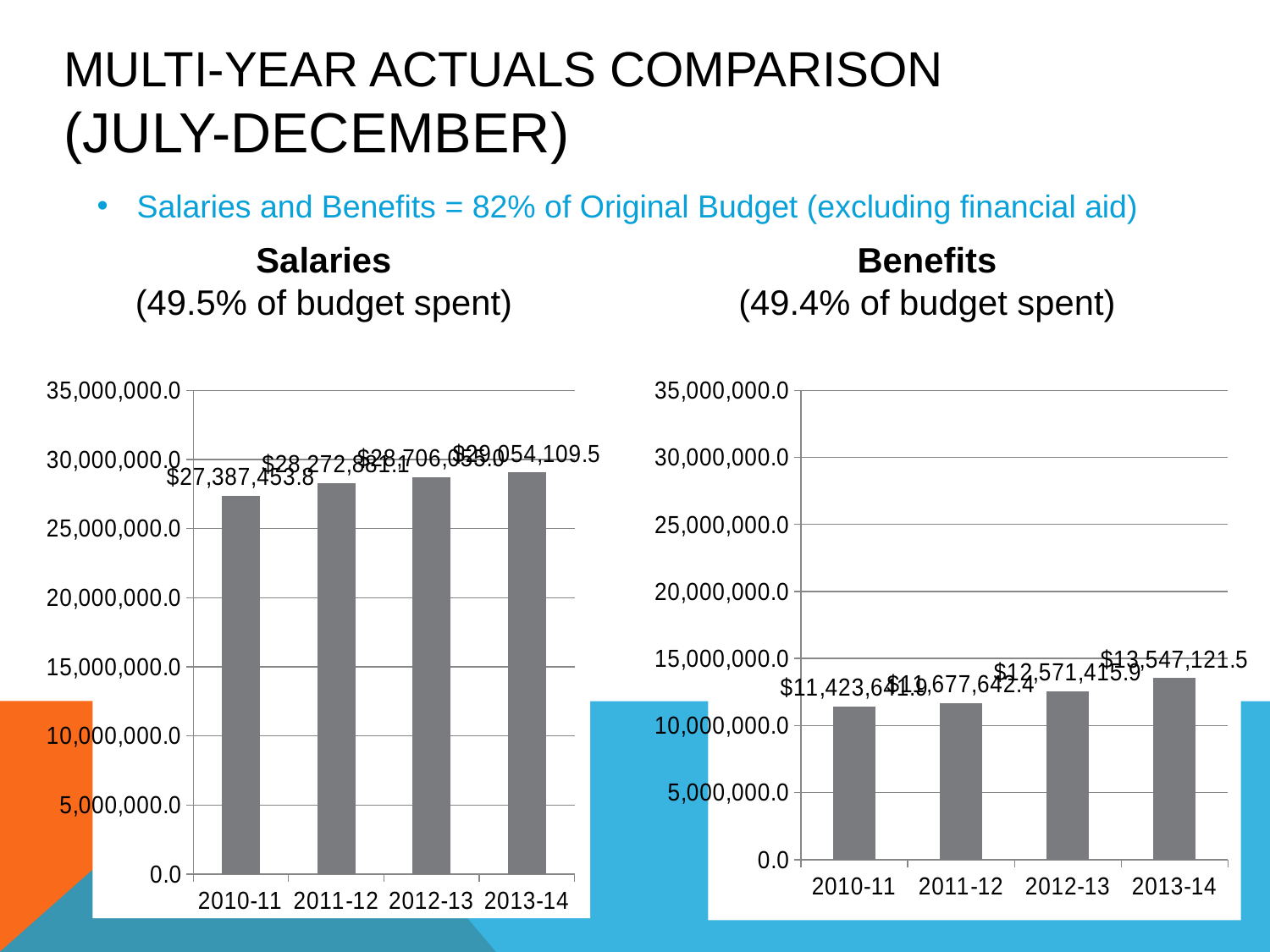

# Multi-Year Actuals Comparison (July-December)
Salaries and Benefits = 82% of Original Budget (excluding financial aid)
Salaries
(49.5% of budget spent)
Benefits
(49.4% of budget spent)

### Chart

| Category | Salaries |
|---|---|
| 2010-11 | 27387453.799999997 |
| 2011-12 | 28272881.09 |
| 2012-13 | 28706055.0 |
| 2013-14 | 29054109.53 |

### Chart

| Category | Benefits |
|---|---|
| 2010-11 | 11423641.9199999 |
| 2011-12 | 11677642.4499999 |
| 2012-13 | 12571415.9 |
| 2013-14 | 13547121.45 |